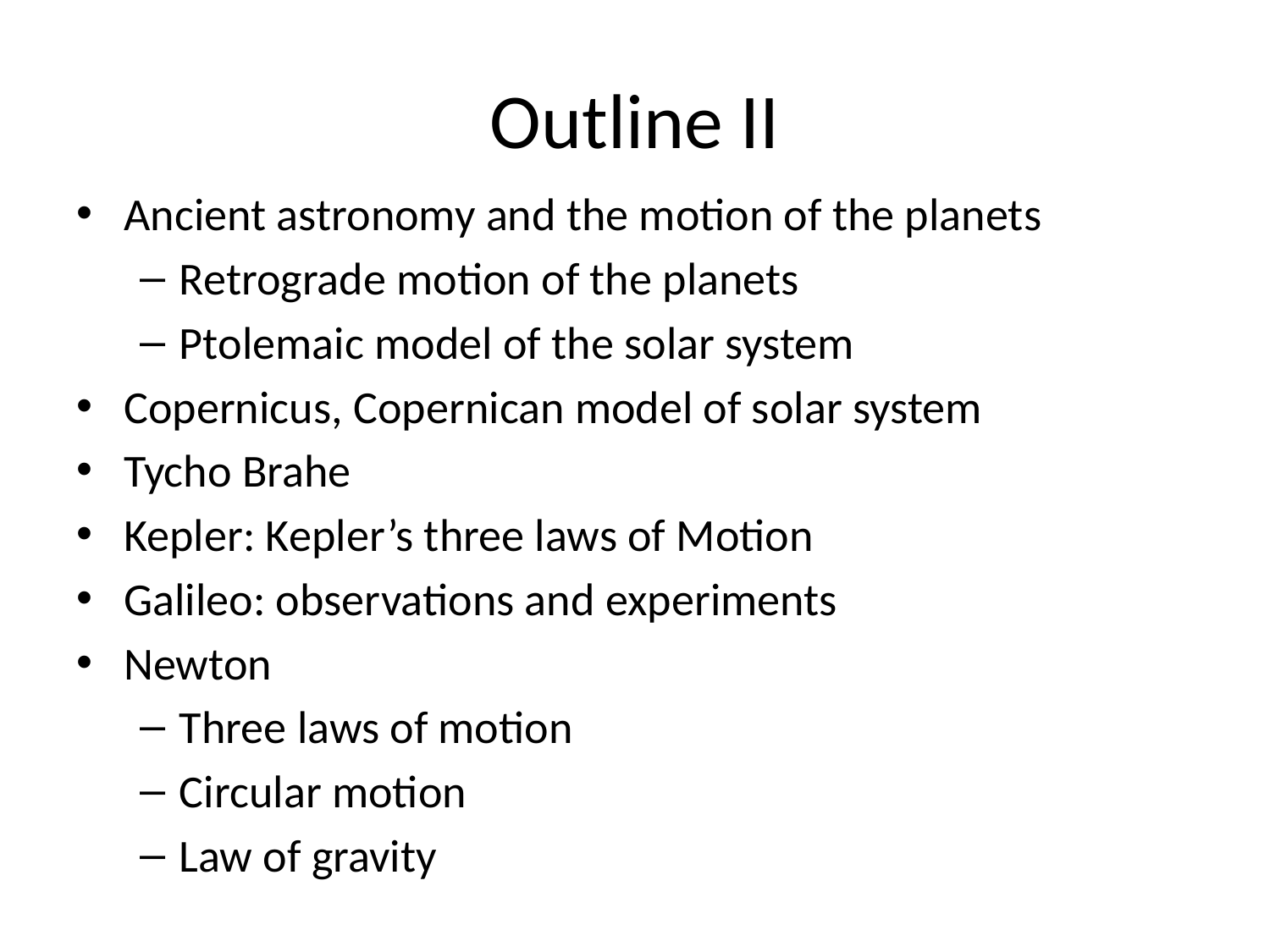

# Outline II
Ancient astronomy and the motion of the planets
Retrograde motion of the planets
Ptolemaic model of the solar system
Copernicus, Copernican model of solar system
Tycho Brahe
Kepler: Kepler’s three laws of Motion
Galileo: observations and experiments
Newton
Three laws of motion
Circular motion
Law of gravity